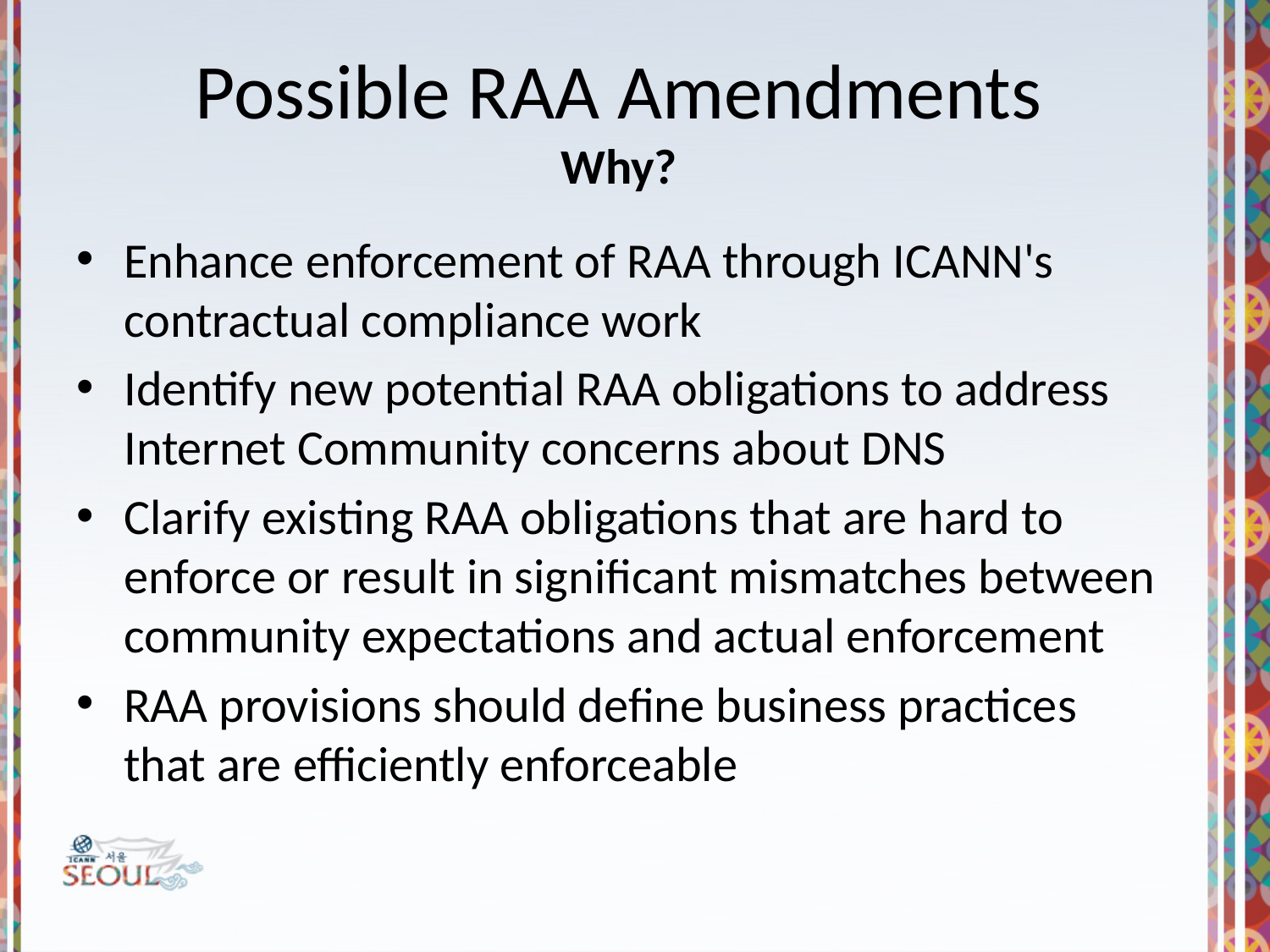

# Possible RAA Amendments Why?
Enhance enforcement of RAA through ICANN's contractual compliance work
Identify new potential RAA obligations to address Internet Community concerns about DNS
Clarify existing RAA obligations that are hard to enforce or result in significant mismatches between community expectations and actual enforcement
RAA provisions should define business practices that are efficiently enforceable